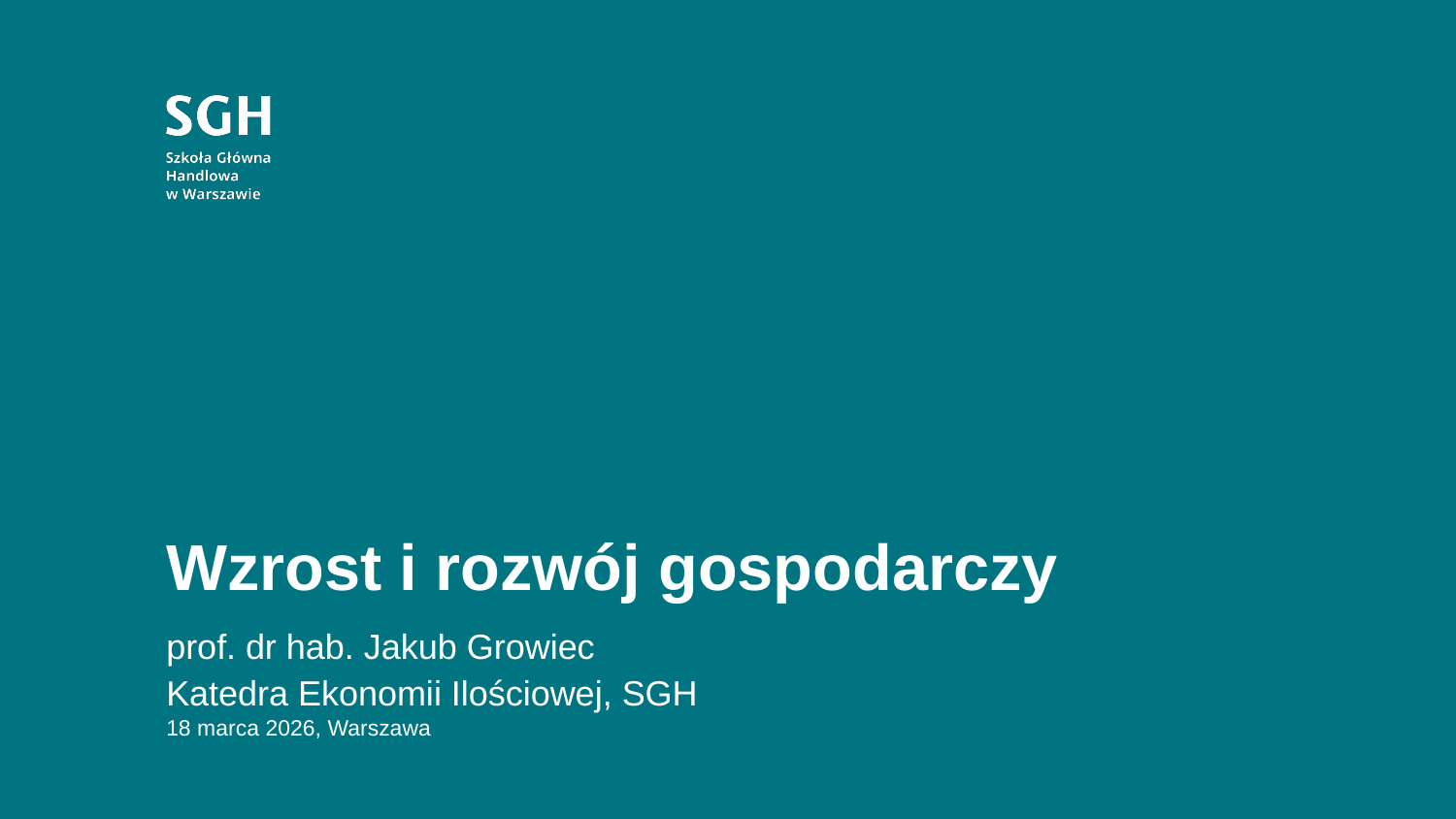

# Wzrost i rozwój gospodarczy
prof. dr hab. Jakub Growiec
Katedra Ekonomii Ilościowej, SGH
18 marca 2026, Warszawa